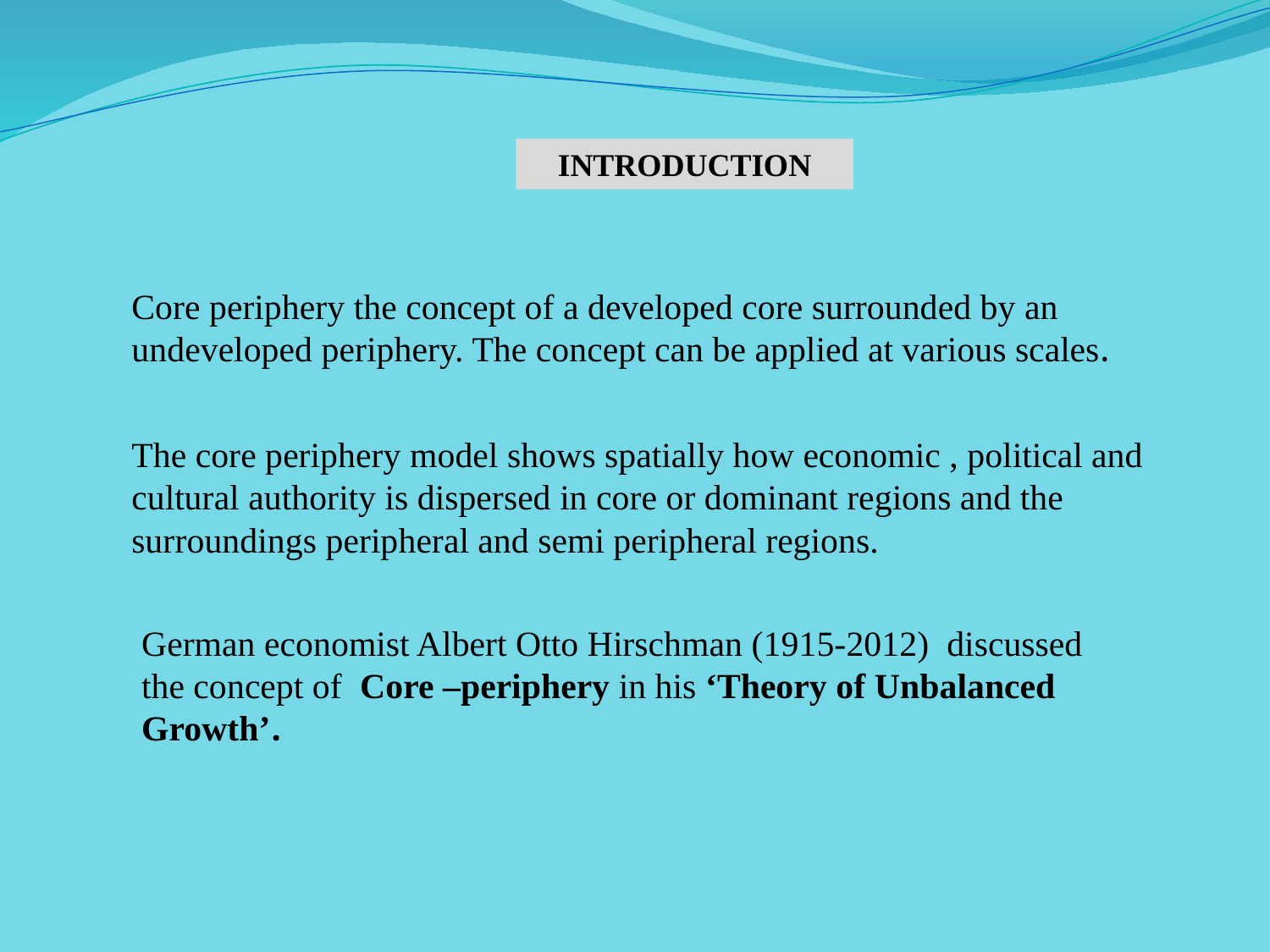

INTRODUCTION
Core periphery the concept of a developed core surrounded by an undeveloped periphery. The concept can be applied at various scales.
The core periphery model shows spatially how economic , political and cultural authority is dispersed in core or dominant regions and the surroundings peripheral and semi peripheral regions.
German economist Albert Otto Hirschman (1915-2012)  discussed the concept of  Core –periphery in his ‘Theory of Unbalanced Growth’.